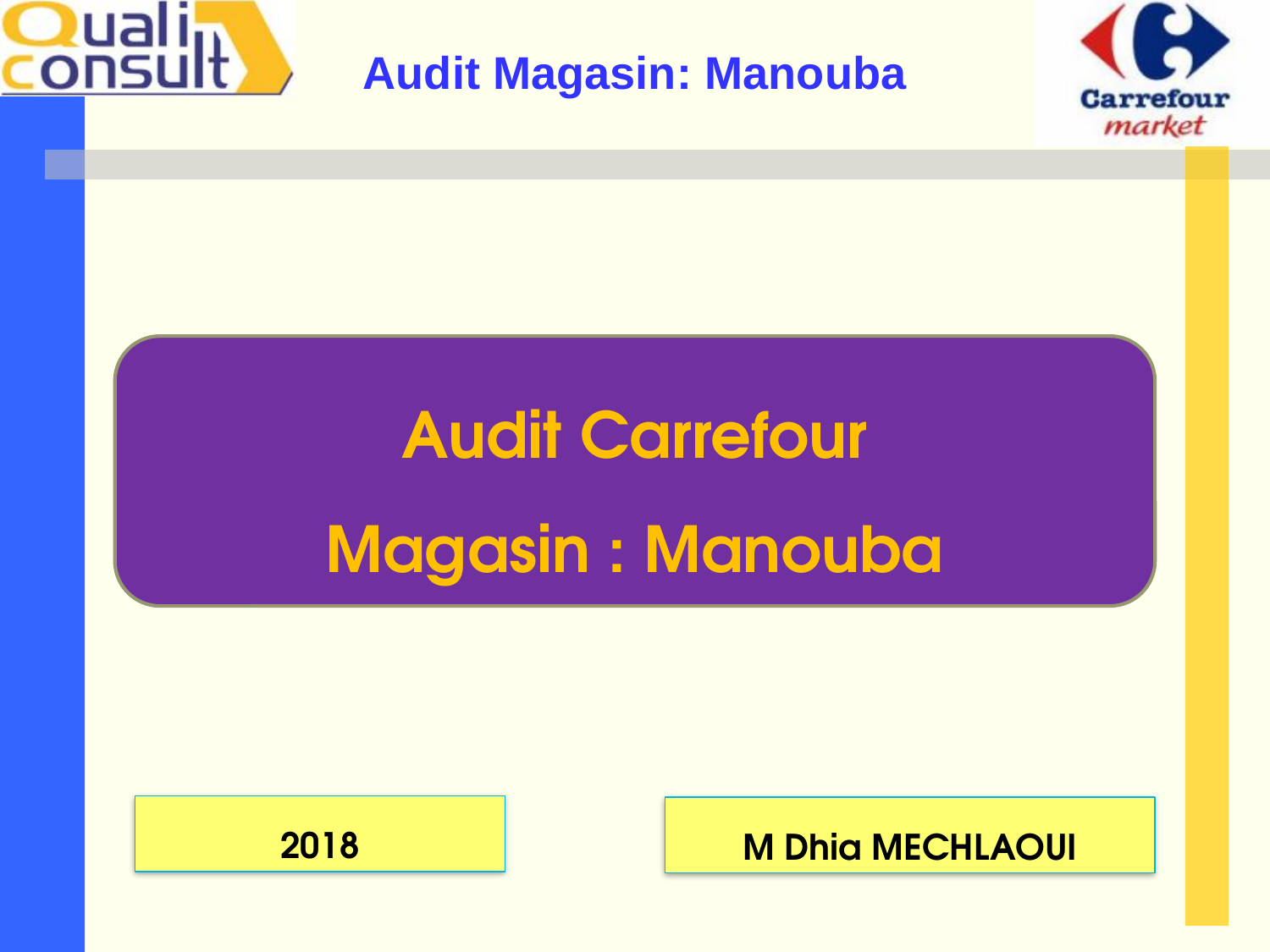

Audit Carrefour
Magasin : Manouba
2018
M Dhia MECHLAOUI